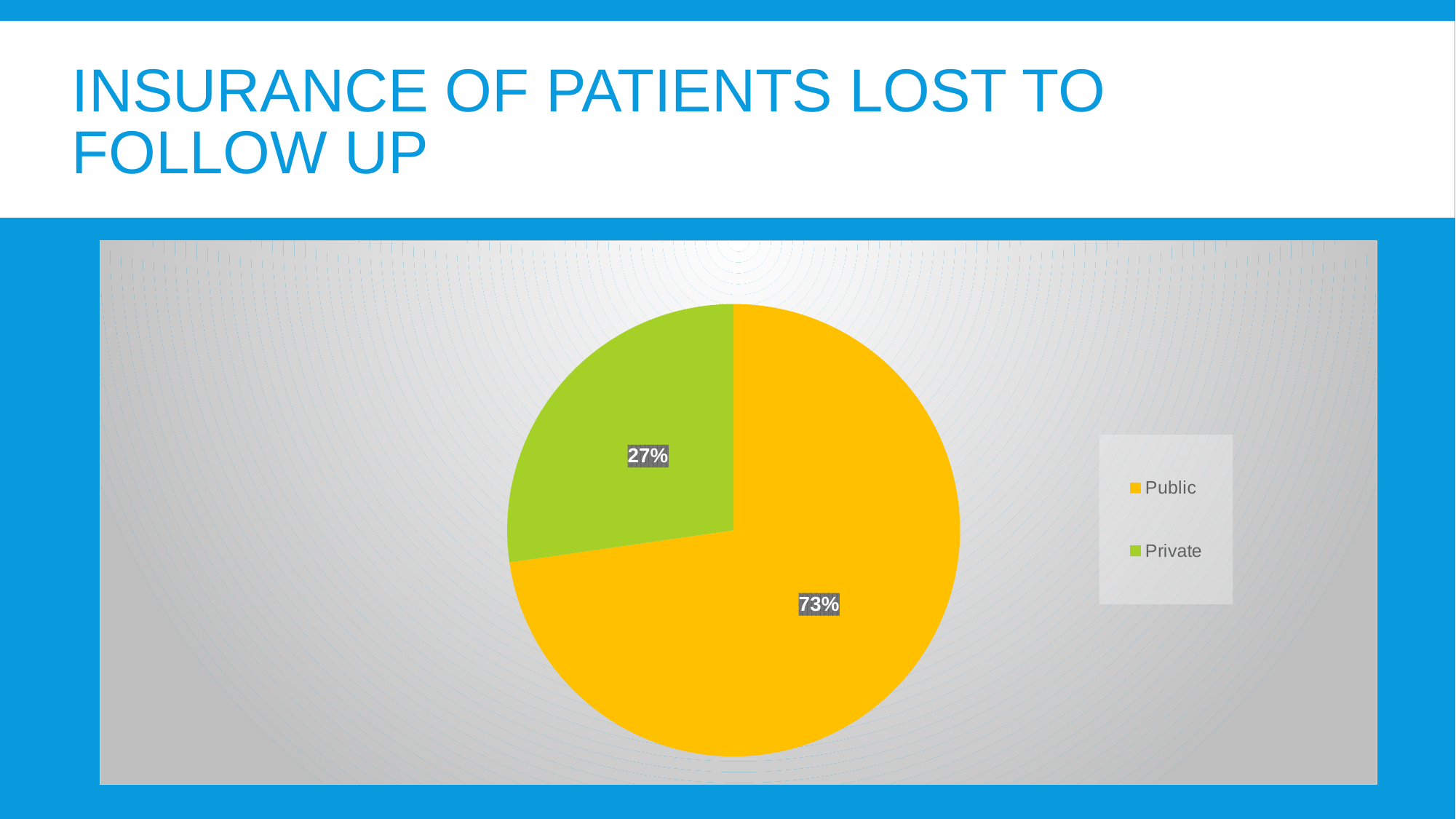

# Insurance of patients lost to follow up

### Chart

| Category |  |
|---|---|
| Public | 0.7272727272727273 |
| Private | 0.2727272727272727 |